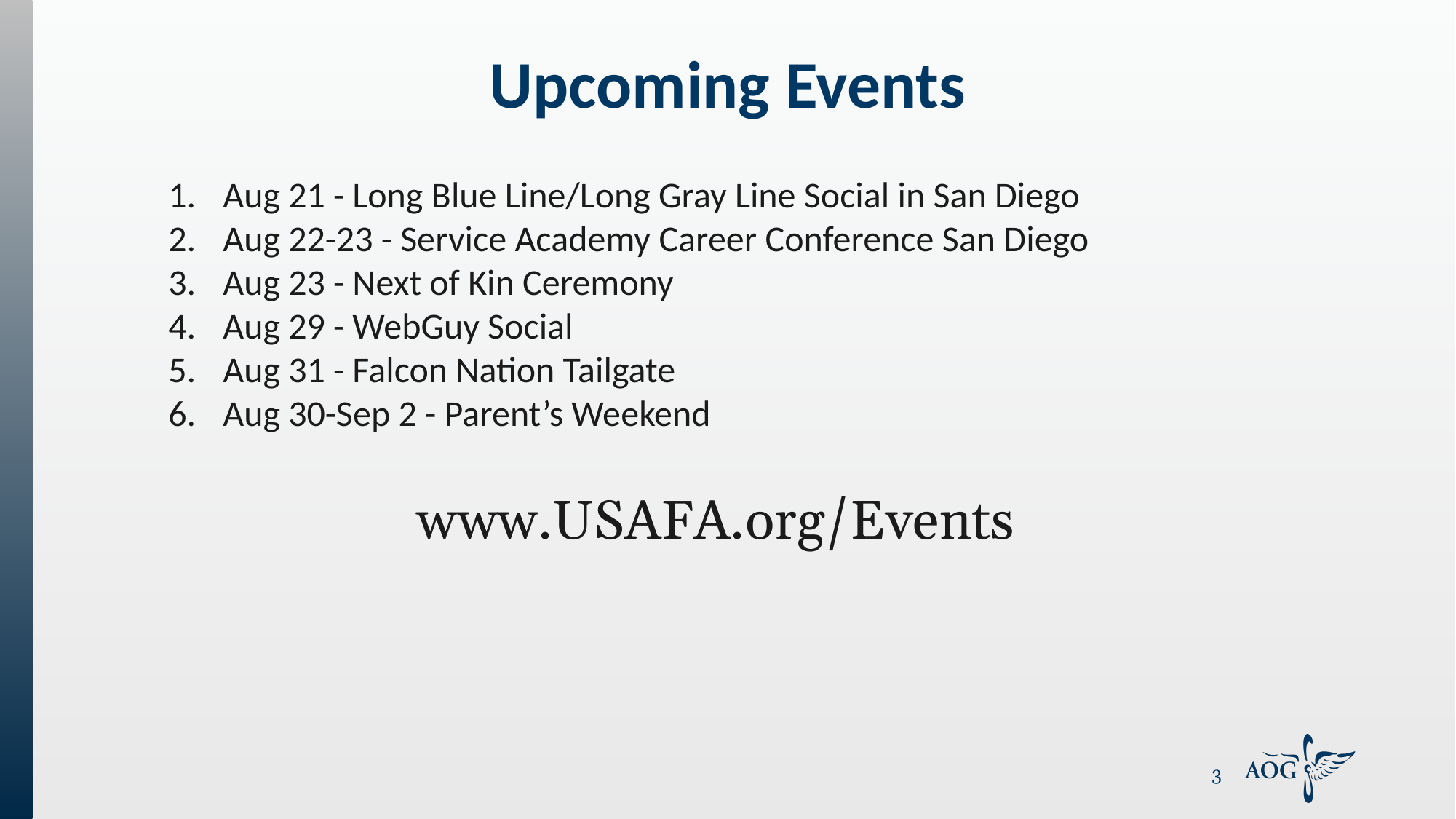

# Upcoming Events
Aug 21 - Long Blue Line/Long Gray Line Social in San Diego
Aug 22-23 - Service Academy Career Conference San Diego
Aug 23 - Next of Kin Ceremony
Aug 29 - WebGuy Social
Aug 31 - Falcon Nation Tailgate
Aug 30-Sep 2 - Parent’s Weekend

www.USAFA.org/Events
3